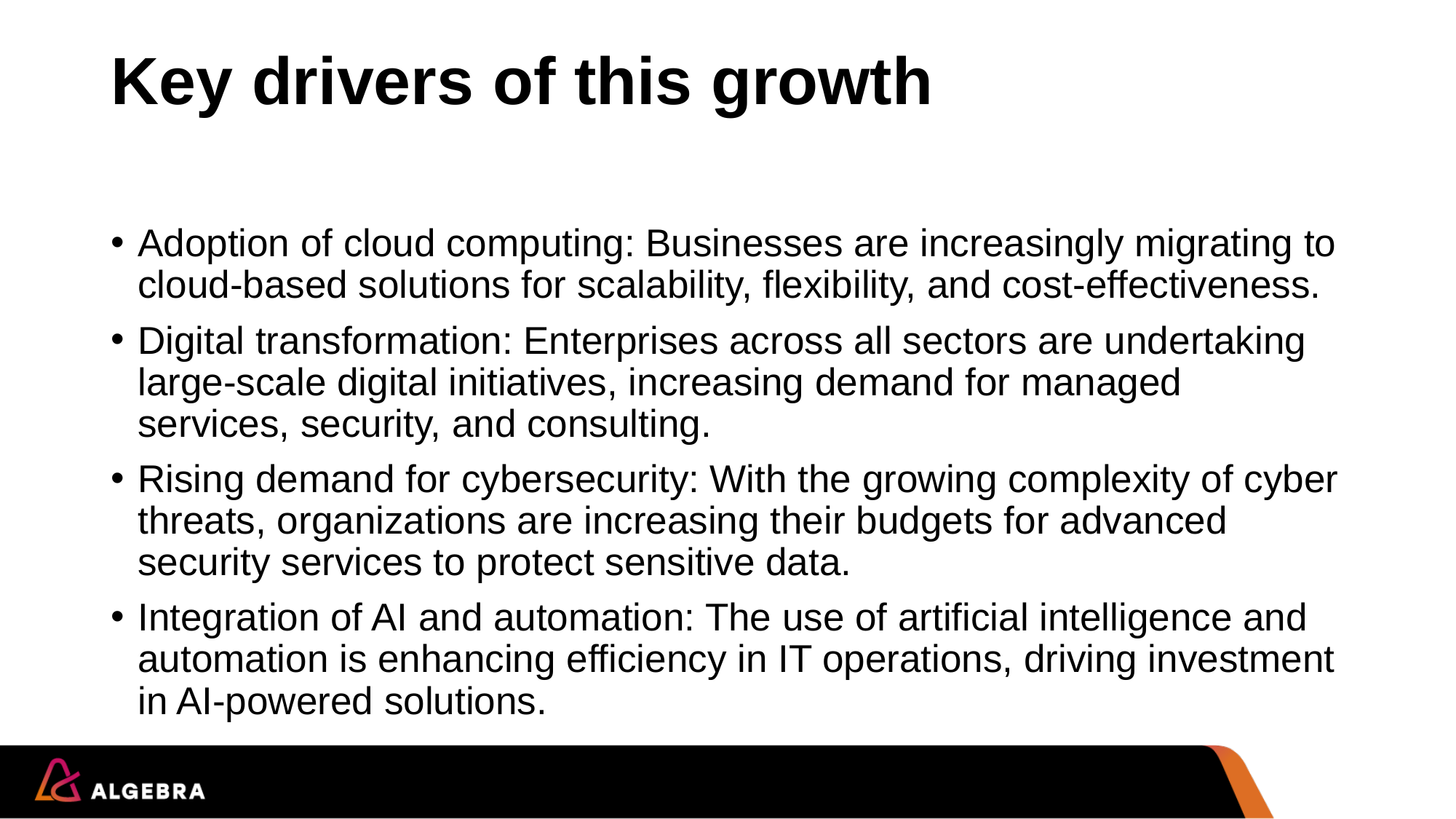

# Key drivers of this growth
Adoption of cloud computing: Businesses are increasingly migrating to cloud-based solutions for scalability, flexibility, and cost-effectiveness.
Digital transformation: Enterprises across all sectors are undertaking large-scale digital initiatives, increasing demand for managed services, security, and consulting.
Rising demand for cybersecurity: With the growing complexity of cyber threats, organizations are increasing their budgets for advanced security services to protect sensitive data.
Integration of AI and automation: The use of artificial intelligence and automation is enhancing efficiency in IT operations, driving investment in AI-powered solutions.